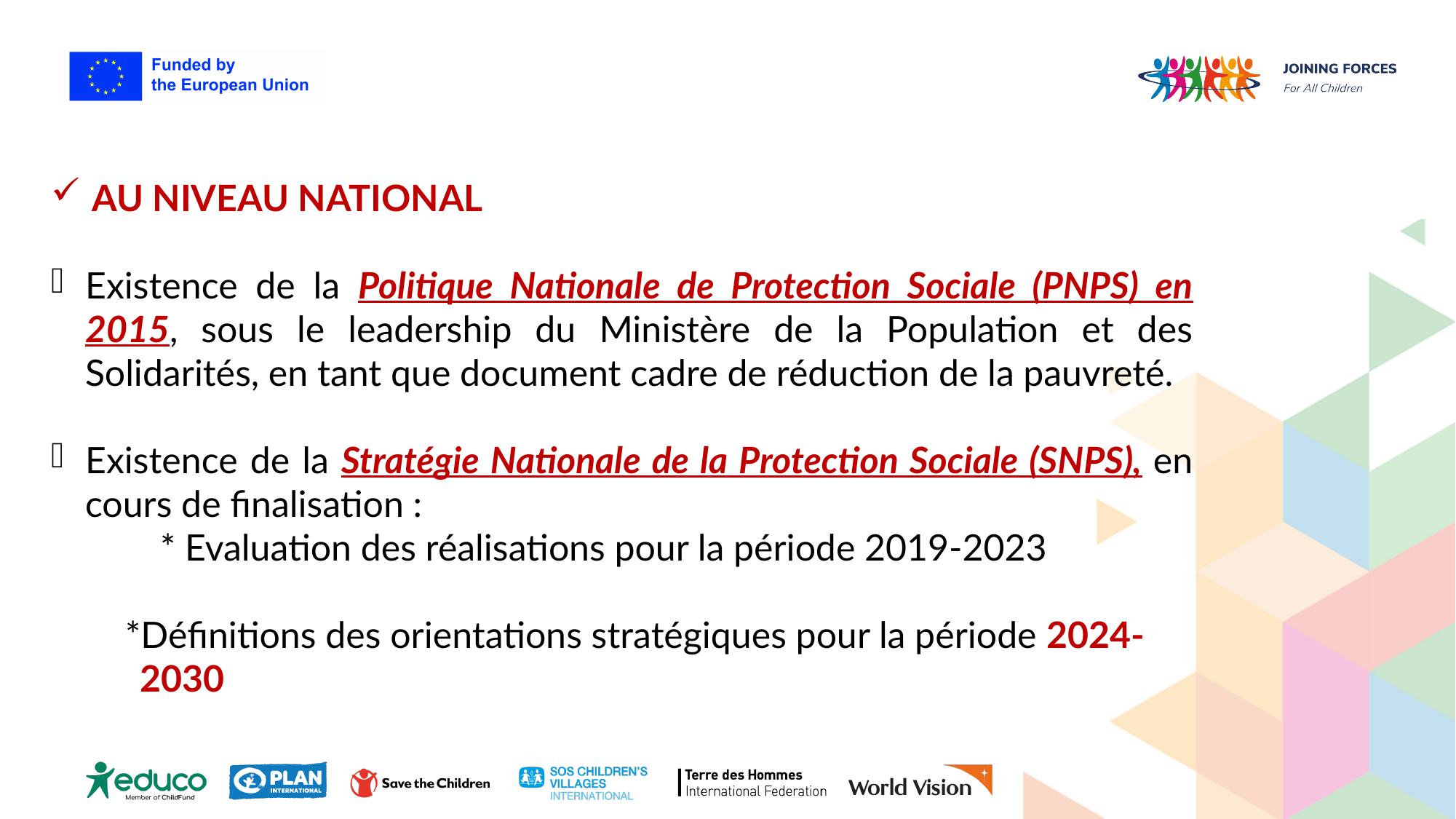

AU NIVEAU NATIONAL

Existence de la Politique Nationale de Protection Sociale (PNPS) en 2015, sous le leadership du Ministère de la Population et des Solidarités, en tant que document cadre de réduction de la pauvreté.

Existence de la Stratégie Nationale de la Protection Sociale (SNPS), en cours de finalisation :
	* Evaluation des réalisations pour la période 2019-2023

        *Définitions des orientations stratégiques pour la période 2024-
          2030